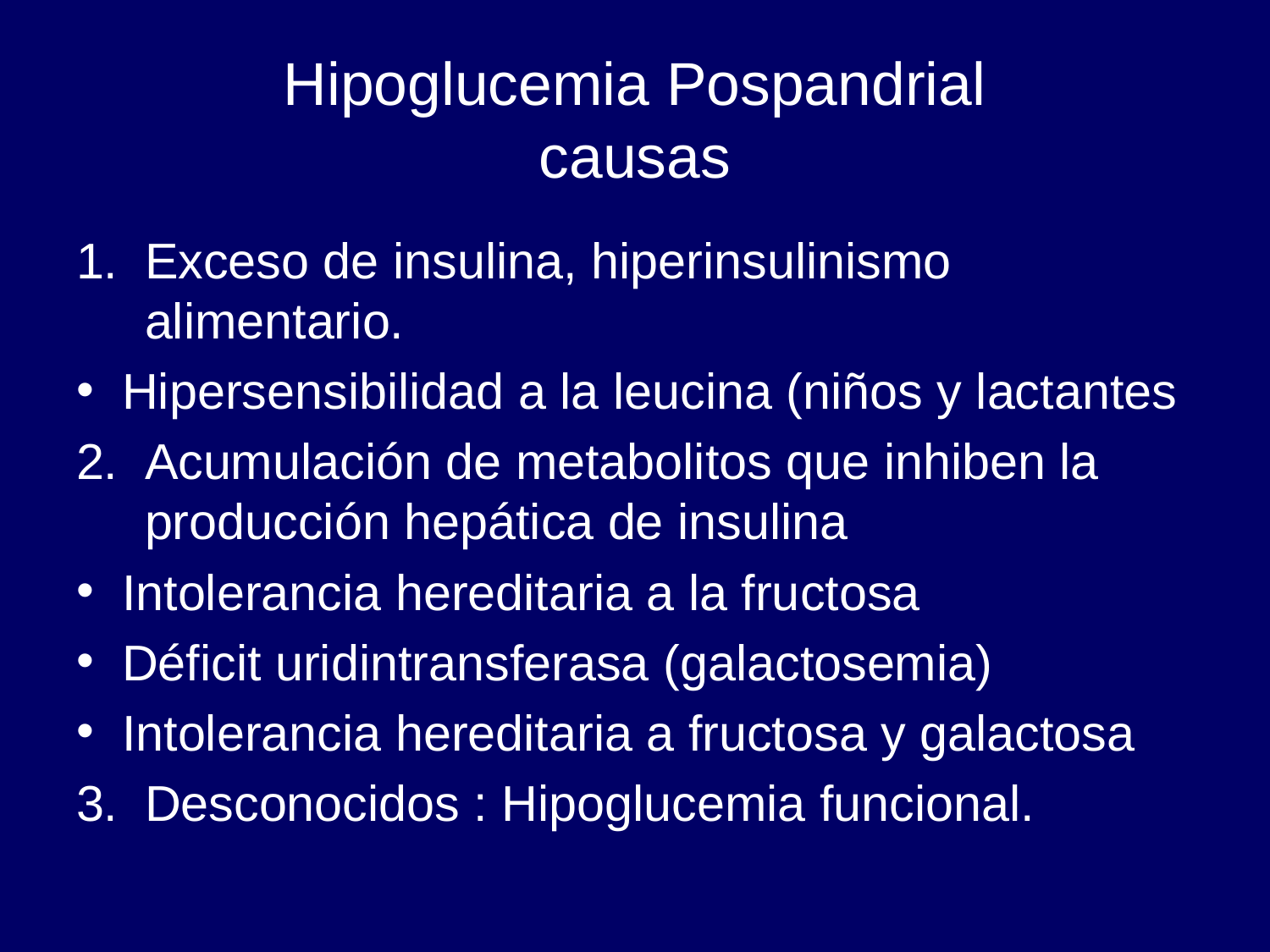

# Hipoglucemia Pospandrial causas
Exceso de insulina, hiperinsulinismo alimentario.
Hipersensibilidad a la leucina (niños y lactantes
Acumulación de metabolitos que inhiben la producción hepática de insulina
Intolerancia hereditaria a la fructosa
Déficit uridintransferasa (galactosemia)
Intolerancia hereditaria a fructosa y galactosa
Desconocidos : Hipoglucemia funcional.